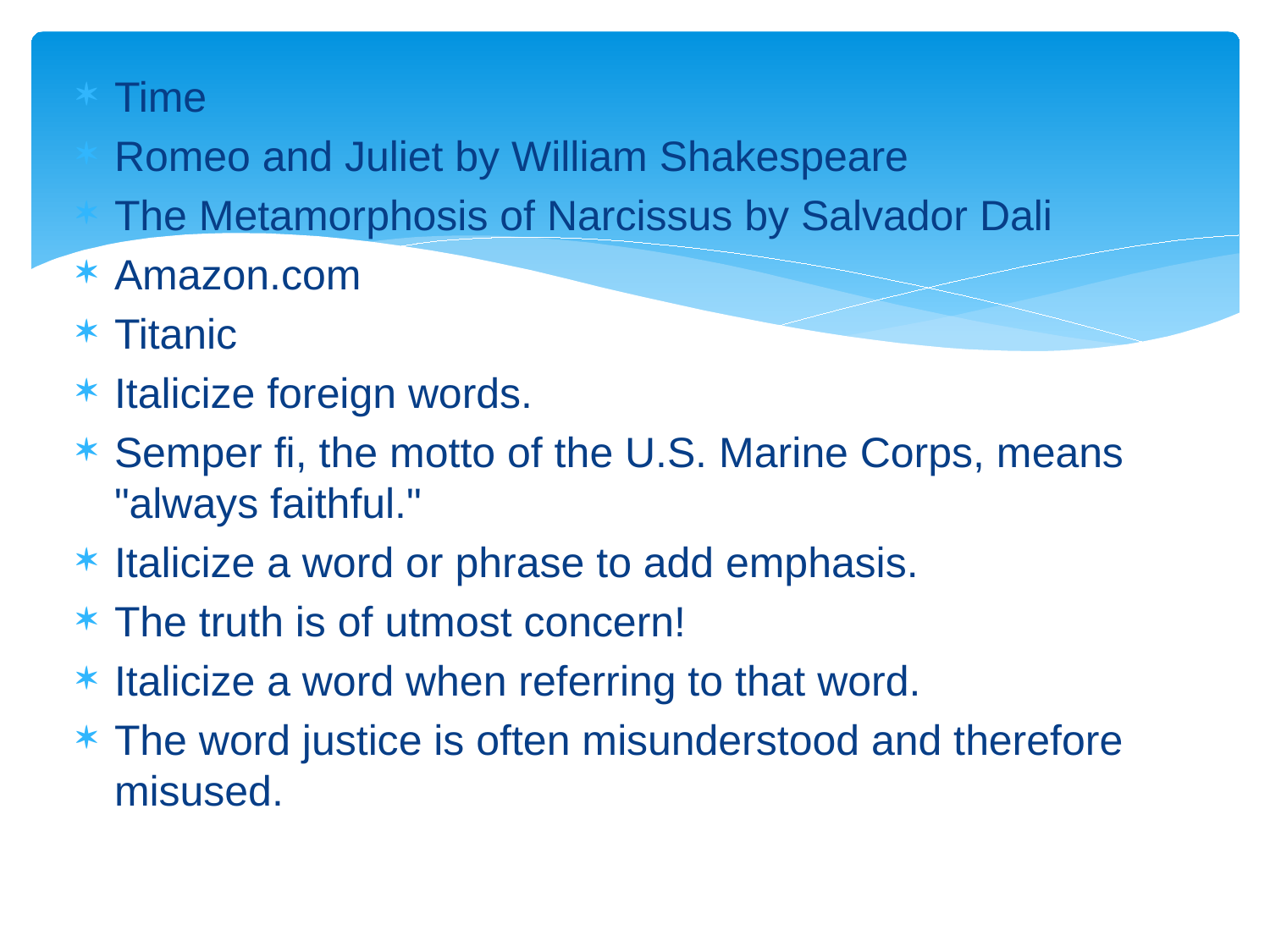

Time
Romeo and Juliet by William Shakespeare
The Metamorphosis of Narcissus by Salvador Dali
Amazon.com
Titanic
Italicize foreign words.
Semper fi, the motto of the U.S. Marine Corps, means "always faithful."
Italicize a word or phrase to add emphasis.
The truth is of utmost concern!
Italicize a word when referring to that word.
The word justice is often misunderstood and therefore misused.